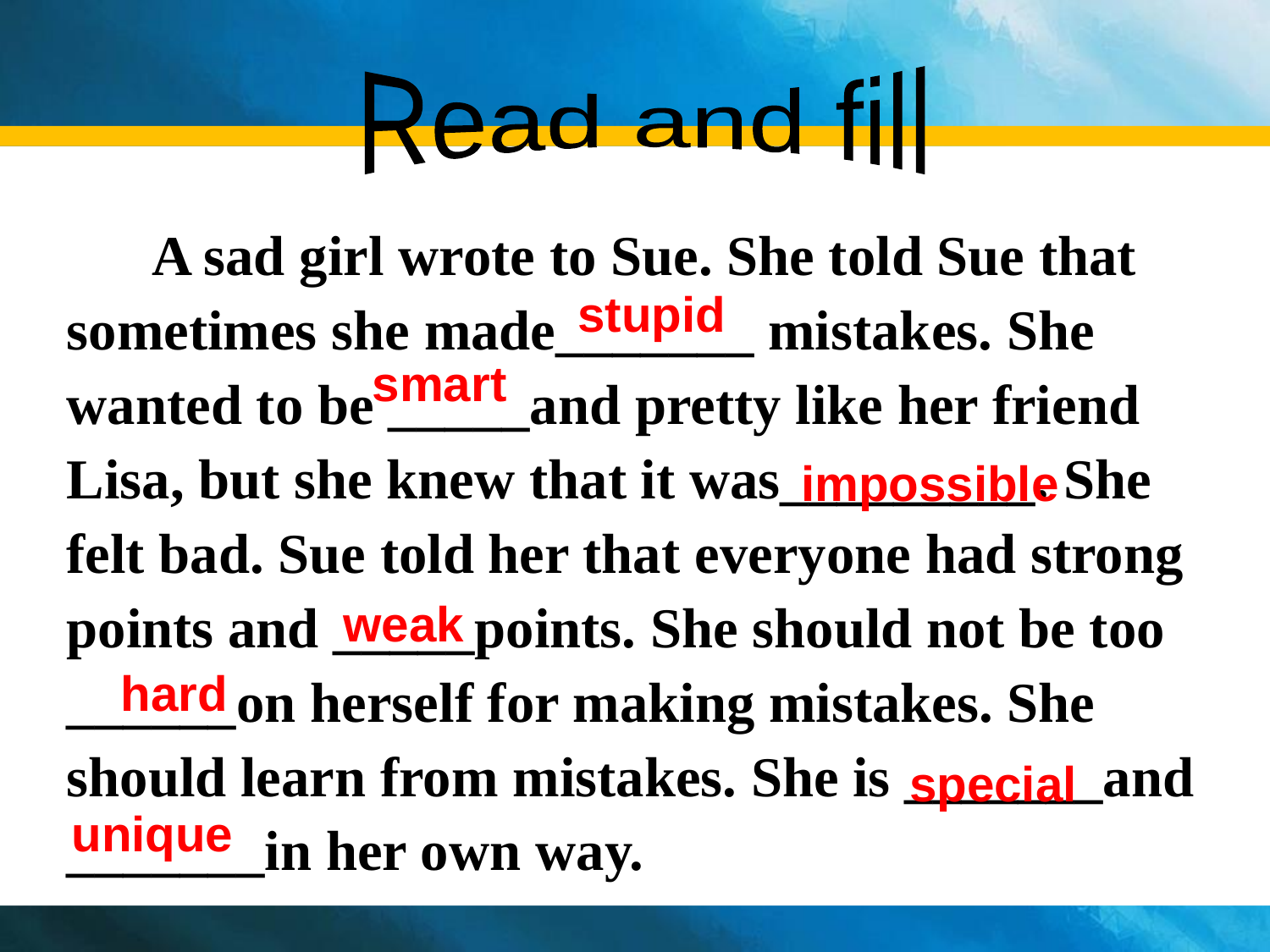

Read and fill
      A sad girl wrote to Sue. She told Sue that sometimes she made_______ mistakes. She wanted to be _____and pretty like her friend Lisa, but she knew that it was_________. She felt bad. Sue told her that everyone had strong points and _____points. She should not be too ______on herself for making mistakes. She should learn from mistakes. She is _______and _______in her own way.
stupid
smart
impossible
weak
hard
special
unique